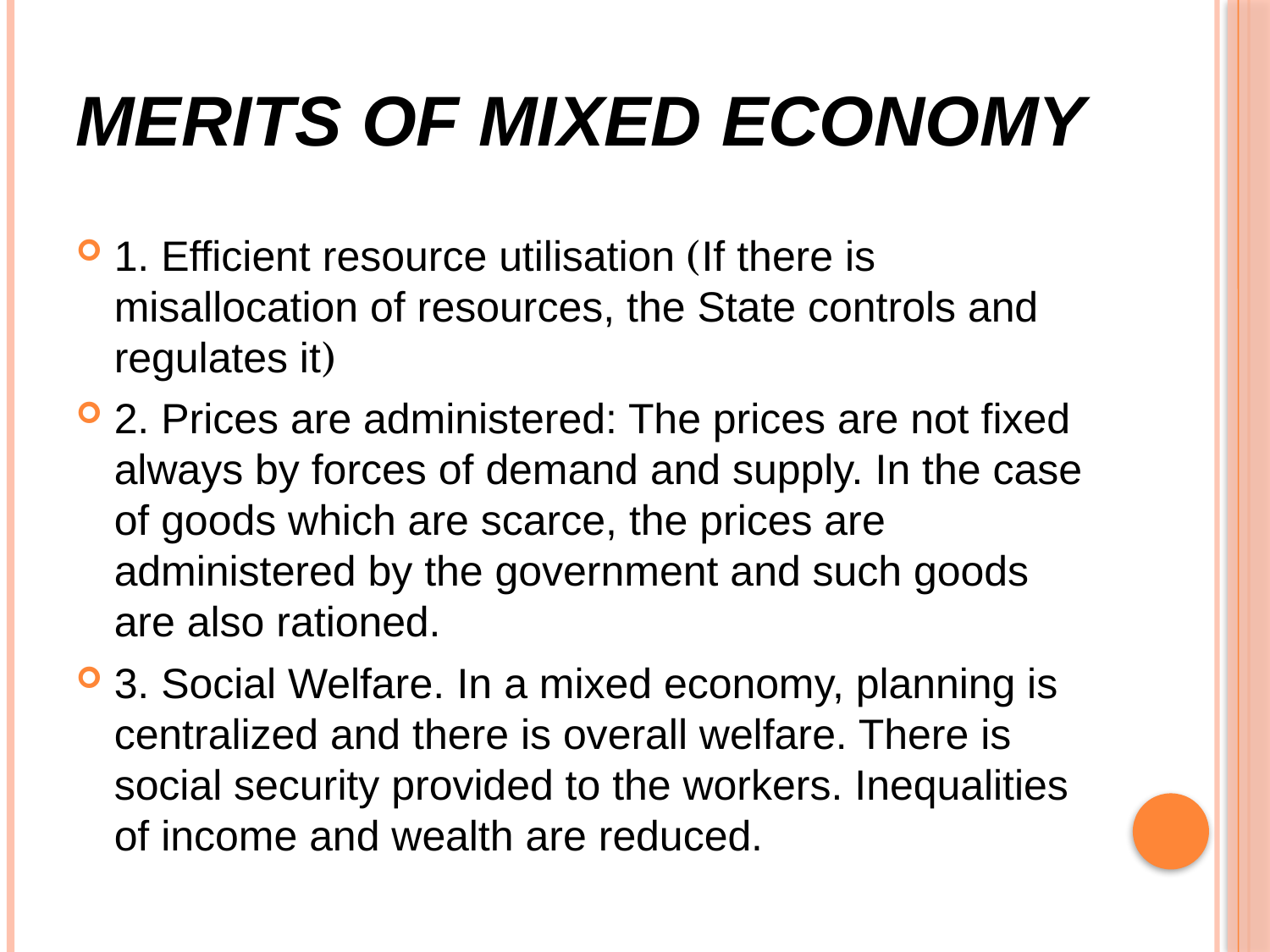

# Merits of Mixed Economy
1. Efficient resource utilisation (If there is misallocation of resources, the State controls and regulates it)
2. Prices are administered: The prices are not fixed always by forces of demand and supply. In the case of goods which are scarce, the prices are administered by the government and such goods are also rationed.
3. Social Welfare. In a mixed economy, planning is centralized and there is overall welfare. There is social security provided to the workers. Inequalities of income and wealth are reduced.